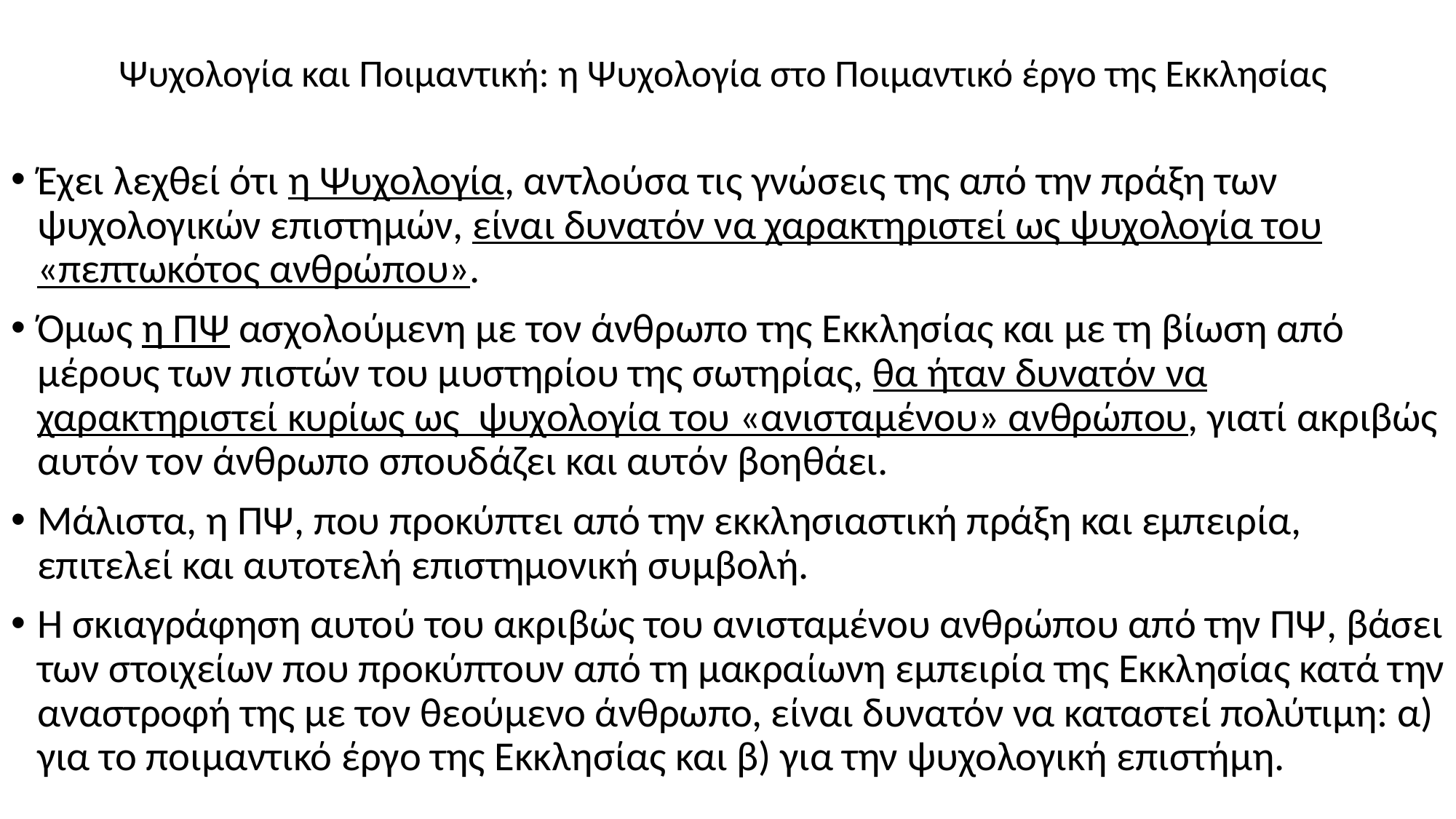

# Ψυχολογία και Ποιμαντική: η Ψυχολογία στο Ποιμαντικό έργο της Εκκλησίας
Έχει λεχθεί ότι η Ψυχολογία, αντλούσα τις γνώσεις της από την πράξη των ψυχολογικών επιστημών, είναι δυνατόν να χαρακτηριστεί ως ψυχολογία του «πεπτωκότος ανθρώπου».
Όμως η ΠΨ ασχολούμενη με τον άνθρωπο της Εκκλησίας και με τη βίωση από μέρους των πιστών του μυστηρίου της σωτηρίας, θα ήταν δυνατόν να χαρακτηριστεί κυρίως ως  ψυχολογία του «ανισταμένου» ανθρώπου, γιατί ακριβώς αυτόν τον άνθρωπο σπουδάζει και αυτόν βοηθάει.
Μάλιστα, η ΠΨ, που προκύπτει από την εκκλησιαστική πράξη και εμπειρία, επιτελεί και αυτοτελή επιστημονική συμβολή.
Η σκιαγράφηση αυτού του ακριβώς του ανισταμένου ανθρώπου από την ΠΨ, βάσει των στοιχείων που προκύπτουν από τη μακραίωνη εμπειρία της Εκκλησίας κατά την αναστροφή της με τον θεούμενο άνθρωπο, είναι δυνατόν να καταστεί πολύτιμη: α) για το ποιμαντικό έργο της Εκκλησίας και β) για την ψυχολογική επιστήμη.